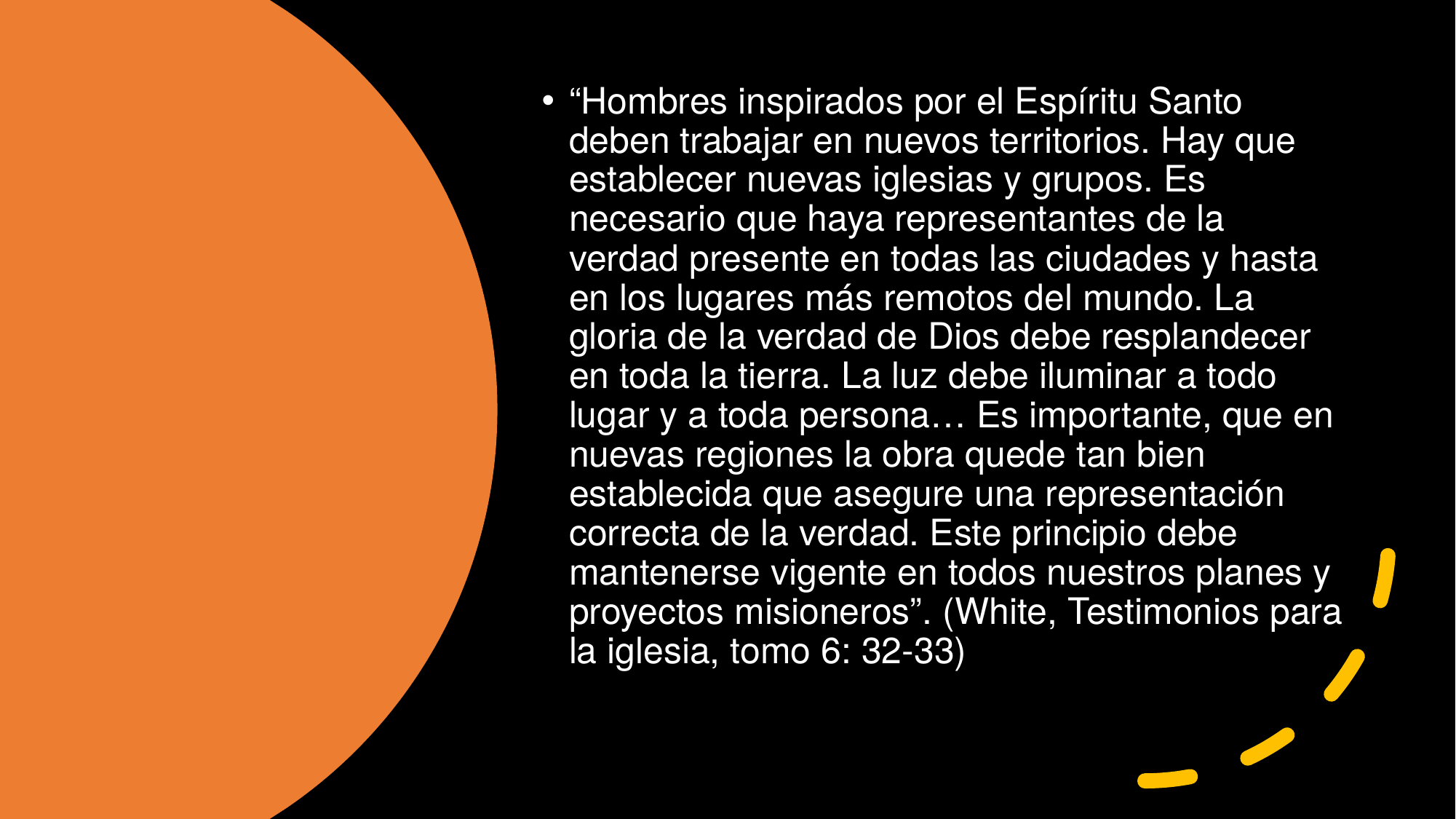

“Hombres inspirados por el Espíritu Santo deben trabajar en nuevos territorios. Hay que establecer nuevas iglesias y grupos. Es necesario que haya representantes de la verdad presente en todas las ciudades y hasta en los lugares más remotos del mundo. La gloria de la verdad de Dios debe resplandecer en toda la tierra. La luz debe iluminar a todo lugar y a toda persona… Es importante, que en nuevas regiones la obra quede tan bien establecida que asegure una representación correcta de la verdad. Este principio debe mantenerse vigente en todos nuestros planes y proyectos misioneros”. (White, Testimonios para la iglesia, tomo 6: 32-33)

#